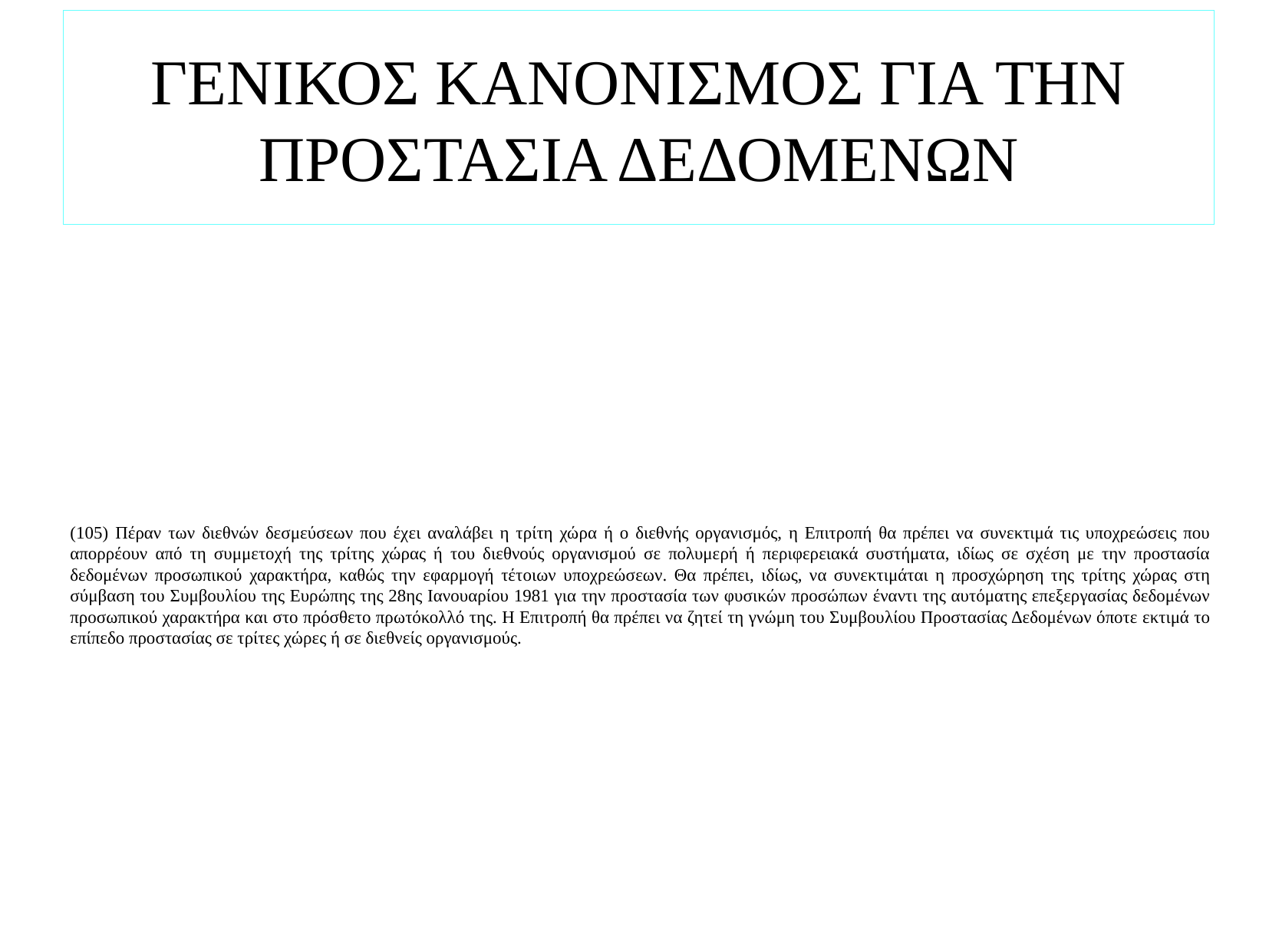

# ΓΕΝΙΚΟΣ ΚΑΝΟΝΙΣΜΟΣ ΓΙΑ ΤΗΝ ΠΡΟΣΤΑΣΙΑ ΔΕΔΟΜΕΝΩΝ
(105) Πέραν των διεθνών δεσμεύσεων που έχει αναλάβει η τρίτη χώρα ή ο διεθνής οργανισμός, η Επιτροπή θα πρέπει να συνεκτιμά τις υποχρεώσεις που απορρέουν από τη συμμετοχή της τρίτης χώρας ή του διεθνούς οργανισμού σε πολυμερή ή περιφερειακά συστήματα, ιδίως σε σχέση με την προστασία δεδομένων προσωπικού χαρακτήρα, καθώς την εφαρμογή τέτοιων υποχρεώσεων. Θα πρέπει, ιδίως, να συνεκτιμάται η προσχώρηση της τρίτης χώρας στη σύμβαση του Συμβουλίου της Ευρώπης της 28ης Ιανουαρίου 1981 για την προστασία των φυσικών προσώπων έναντι της αυτόματης επεξεργασίας δεδομένων προσωπικού χαρακτήρα και στο πρόσθετο πρωτόκολλό της. Η Επιτροπή θα πρέπει να ζητεί τη γνώμη του Συμβουλίου Προστασίας Δεδομένων όποτε εκτιμά το επίπεδο προστασίας σε τρίτες χώρες ή σε διεθνείς οργανισμούς.